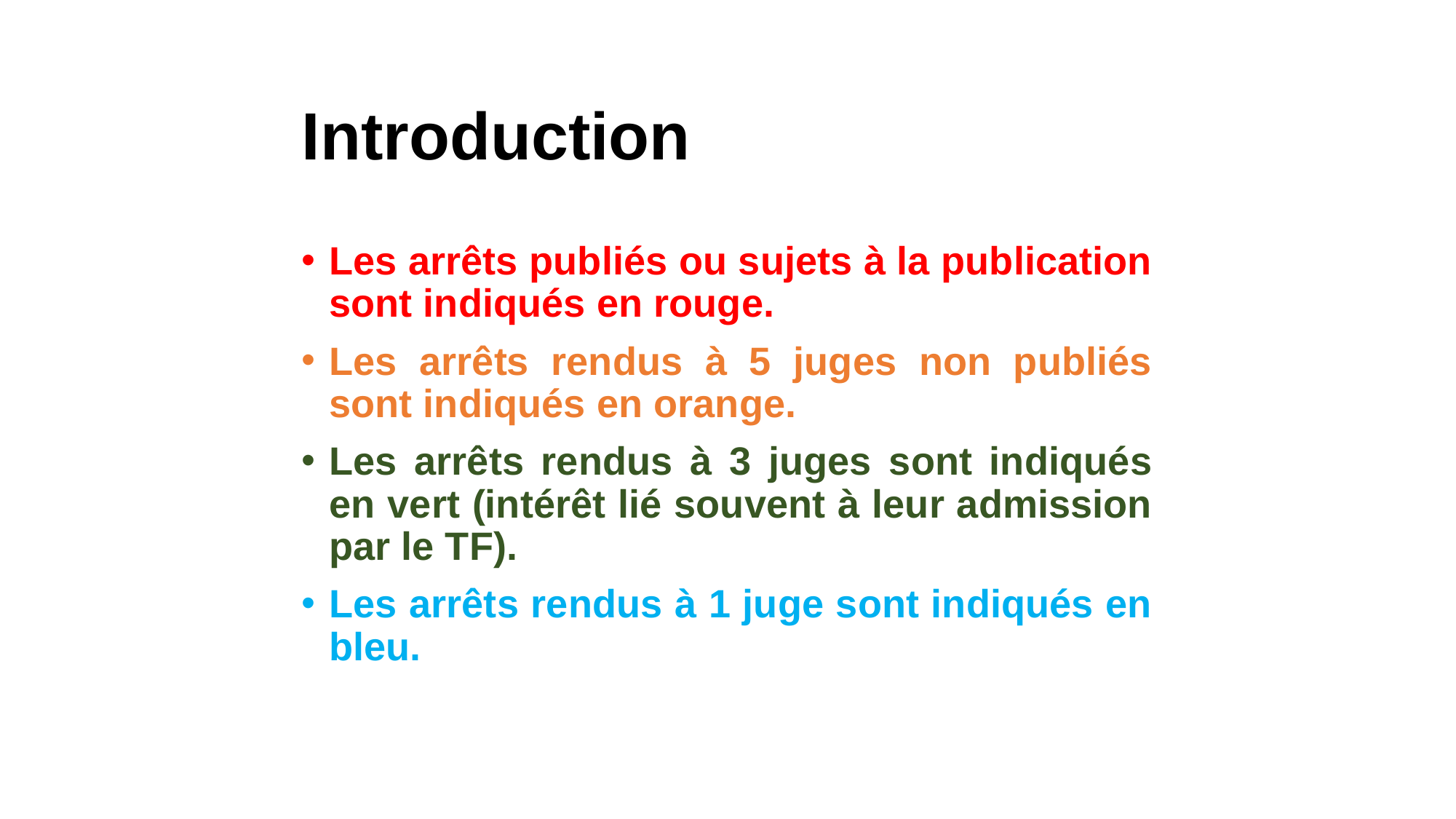

# Introduction
Les arrêts publiés ou sujets à la publication sont indiqués en rouge.
Les arrêts rendus à 5 juges non publiés sont indiqués en orange.
Les arrêts rendus à 3 juges sont indiqués en vert (intérêt lié souvent à leur admission par le TF).
Les arrêts rendus à 1 juge sont indiqués en bleu.